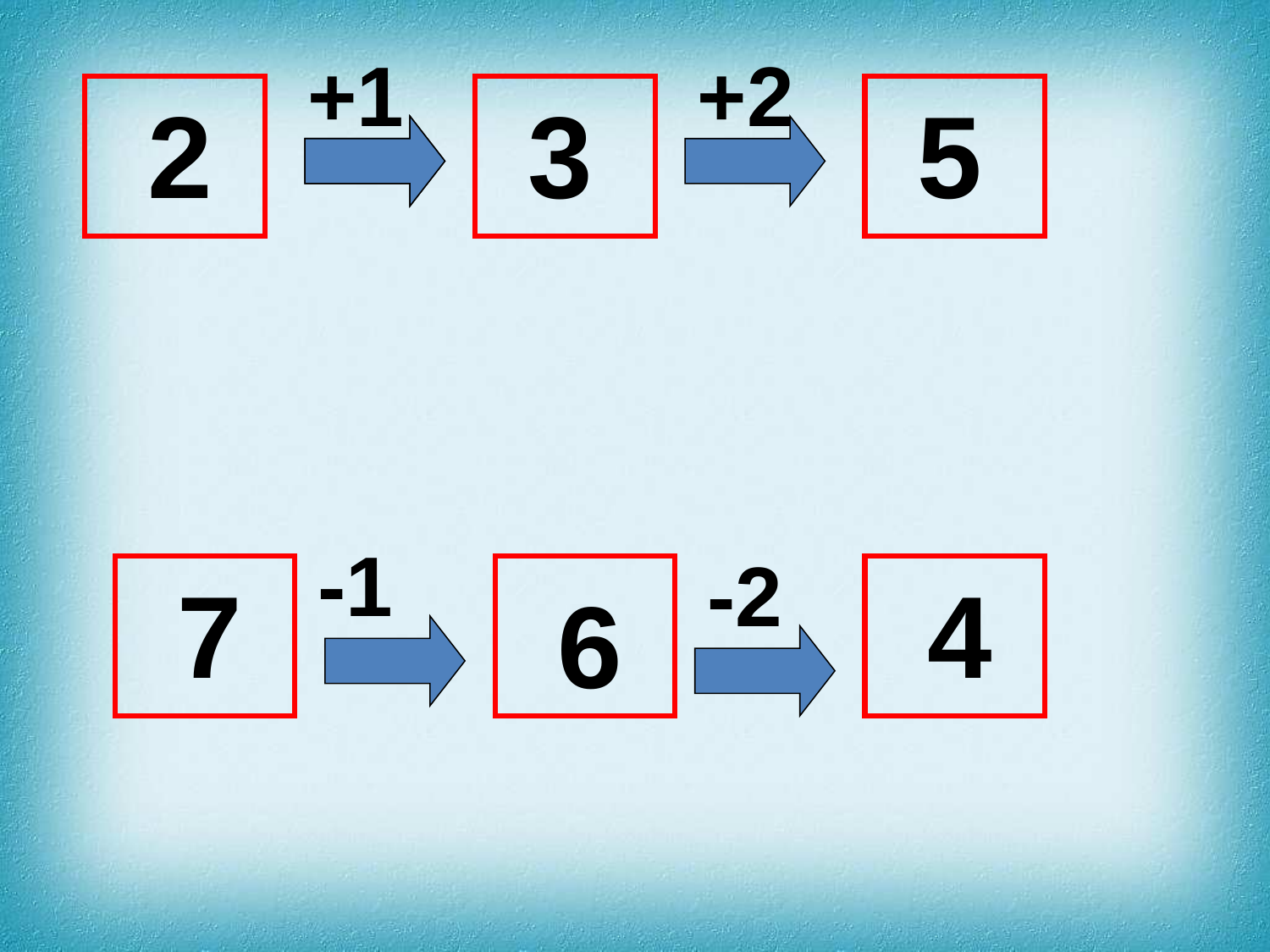

+1
+2

2

3

5

-1
-2

7

4
6